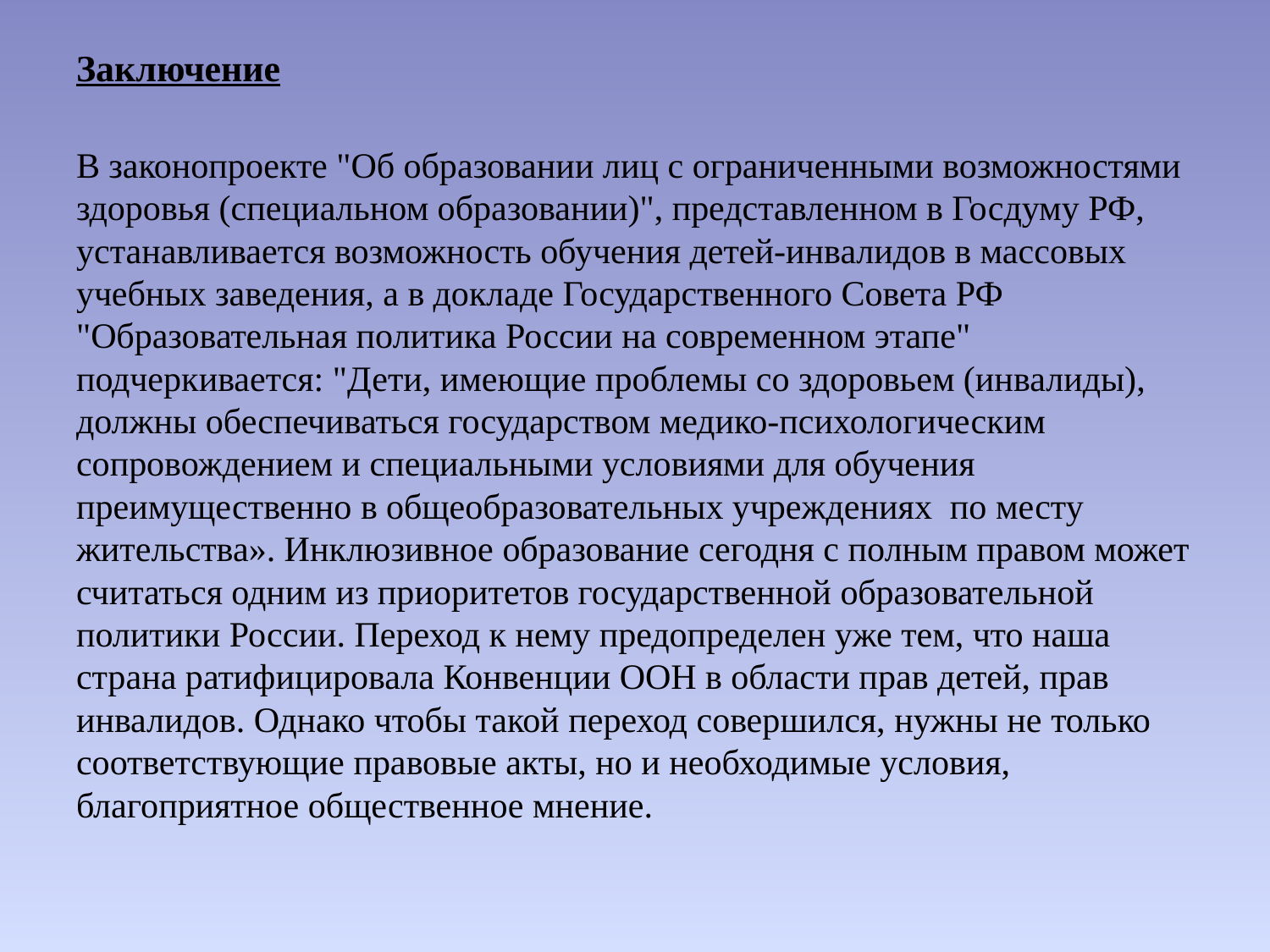

# Заключение
В законопроекте "Об образовании лиц с ограниченными возможностями здоровья (специальном образовании)", представленном в Госдуму РФ, устанавливается возможность обучения детей-инвалидов в массовых учебных заведения, а в докладе Государственного Совета РФ "Образовательная политика России на современном этапе" подчеркивается: "Дети, имеющие проблемы со здоровьем (инвалиды), должны обеспечиваться государством медико-психологическим сопровождением и специальными условиями для обучения преимущественно в общеобразовательных учреждениях  по месту жительства». Инклюзивное образование сегодня с полным правом может считаться одним из приоритетов государственной образовательной политики России. Переход к нему предопределен уже тем, что наша страна ратифицировала Конвенции ООН в области прав детей, прав инвалидов. Однако чтобы такой переход совершился, нужны не только соответствующие правовые акты, но и необходимые условия, благоприятное общественное мнение.